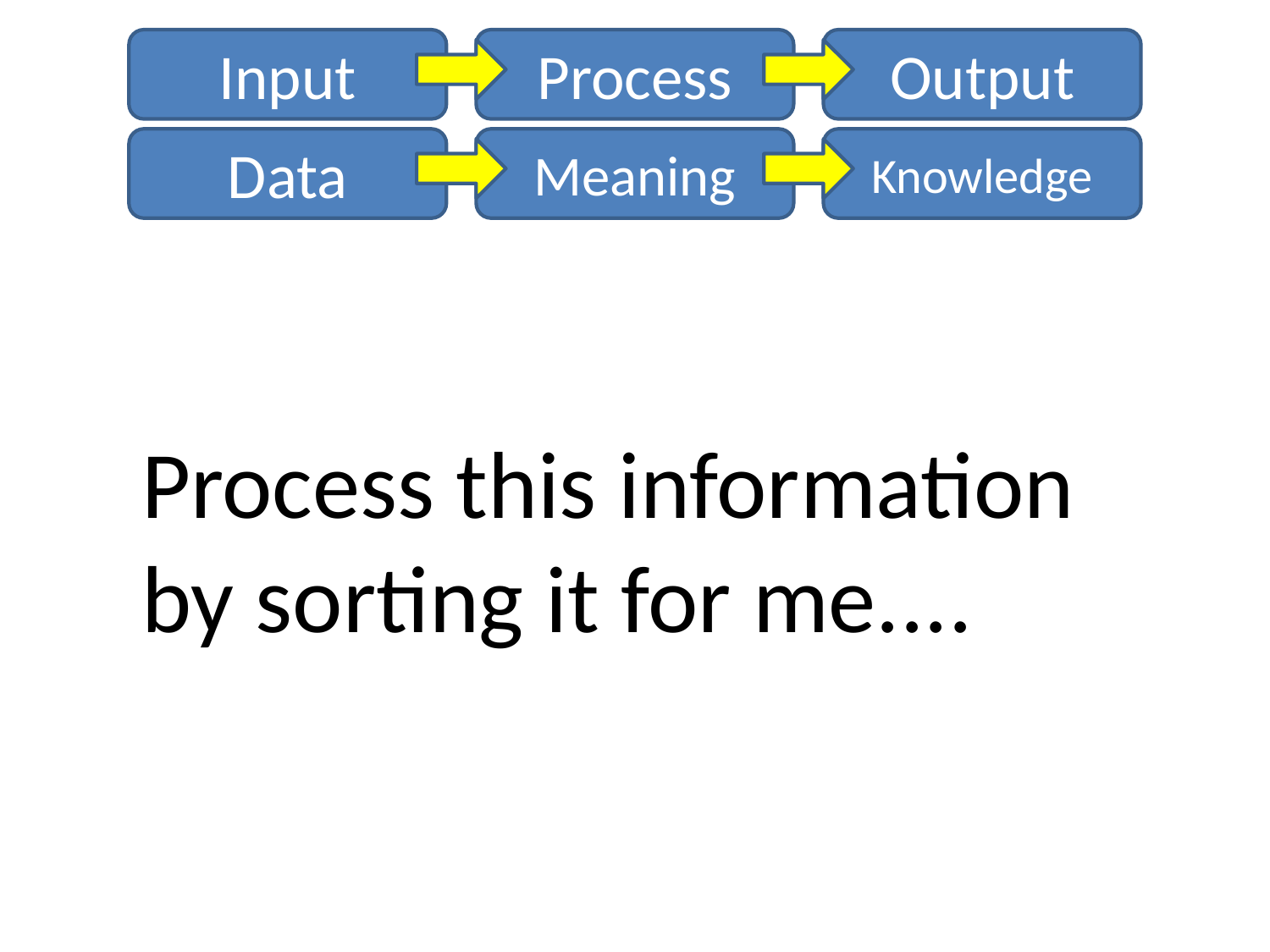

Input
Process
Output

Data
Meaning
Knowledge

Process this information by sorting it for me....